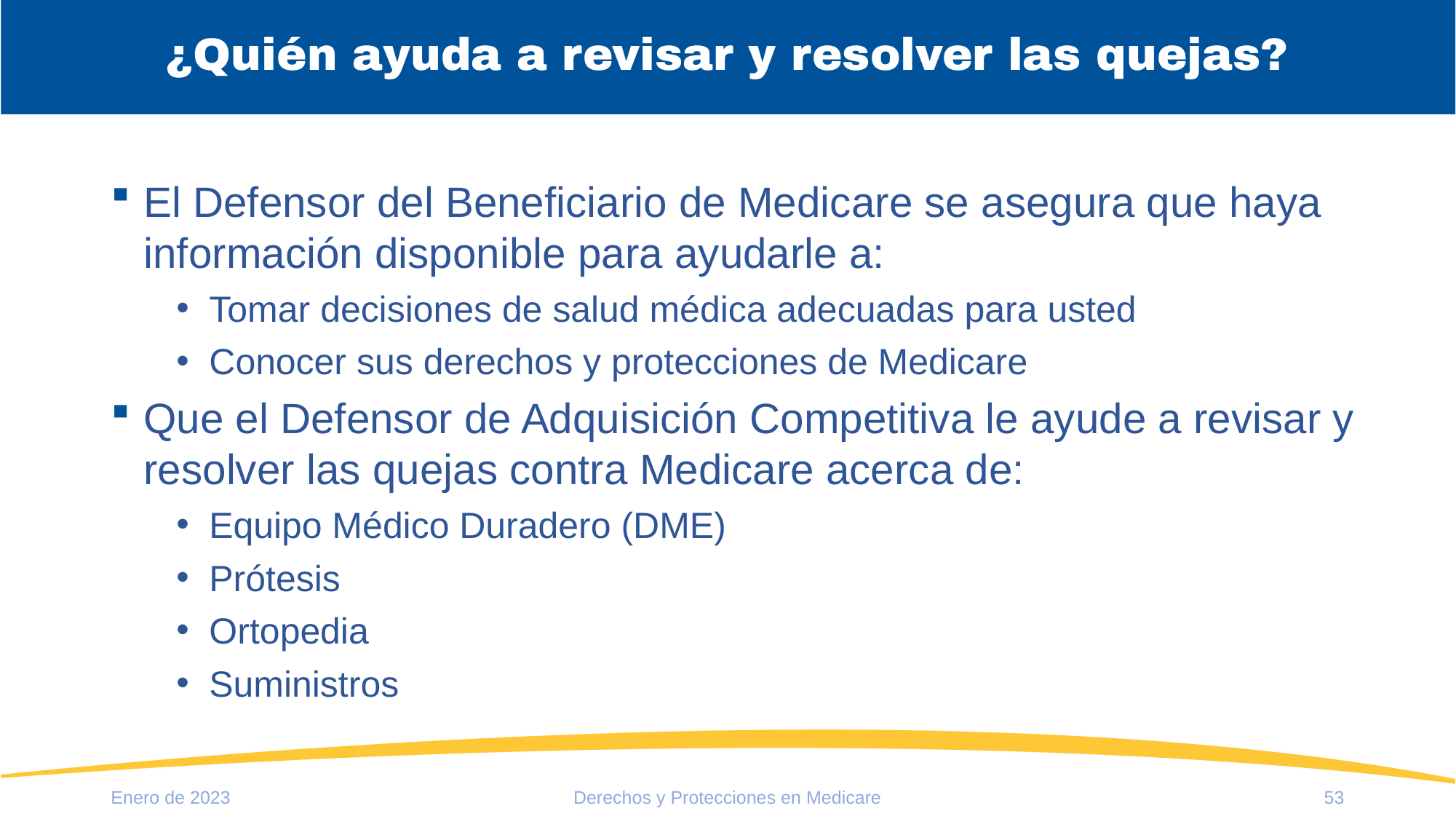

# ¿Quién ayuda a revisar y resolver las quejas?
El Defensor del Beneficiario de Medicare se asegura que haya información disponible para ayudarle a:
Tomar decisiones de salud médica adecuadas para usted
Conocer sus derechos y protecciones de Medicare
Que el Defensor de Adquisición Competitiva le ayude a revisar y resolver las quejas contra Medicare acerca de:
Equipo Médico Duradero (DME)
Prótesis
Ortopedia
Suministros
Enero de 2023
Derechos y Protecciones en Medicare
53